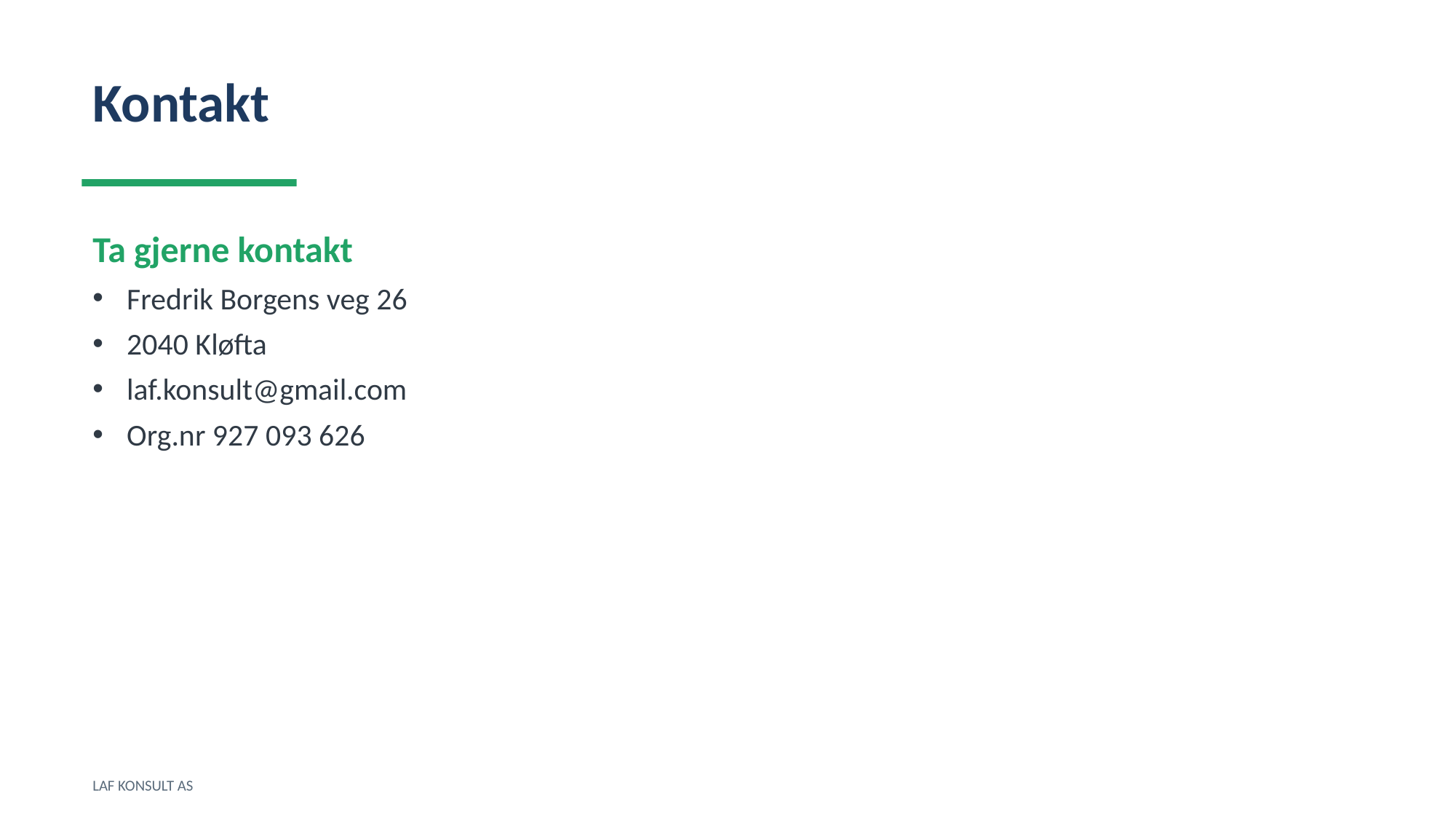

Kontakt

Ta gjerne kontakt
Fredrik Borgens veg 26
2040 Kløfta
laf.konsult@gmail.com
Org.nr 927 093 626
LAF KONSULT AS